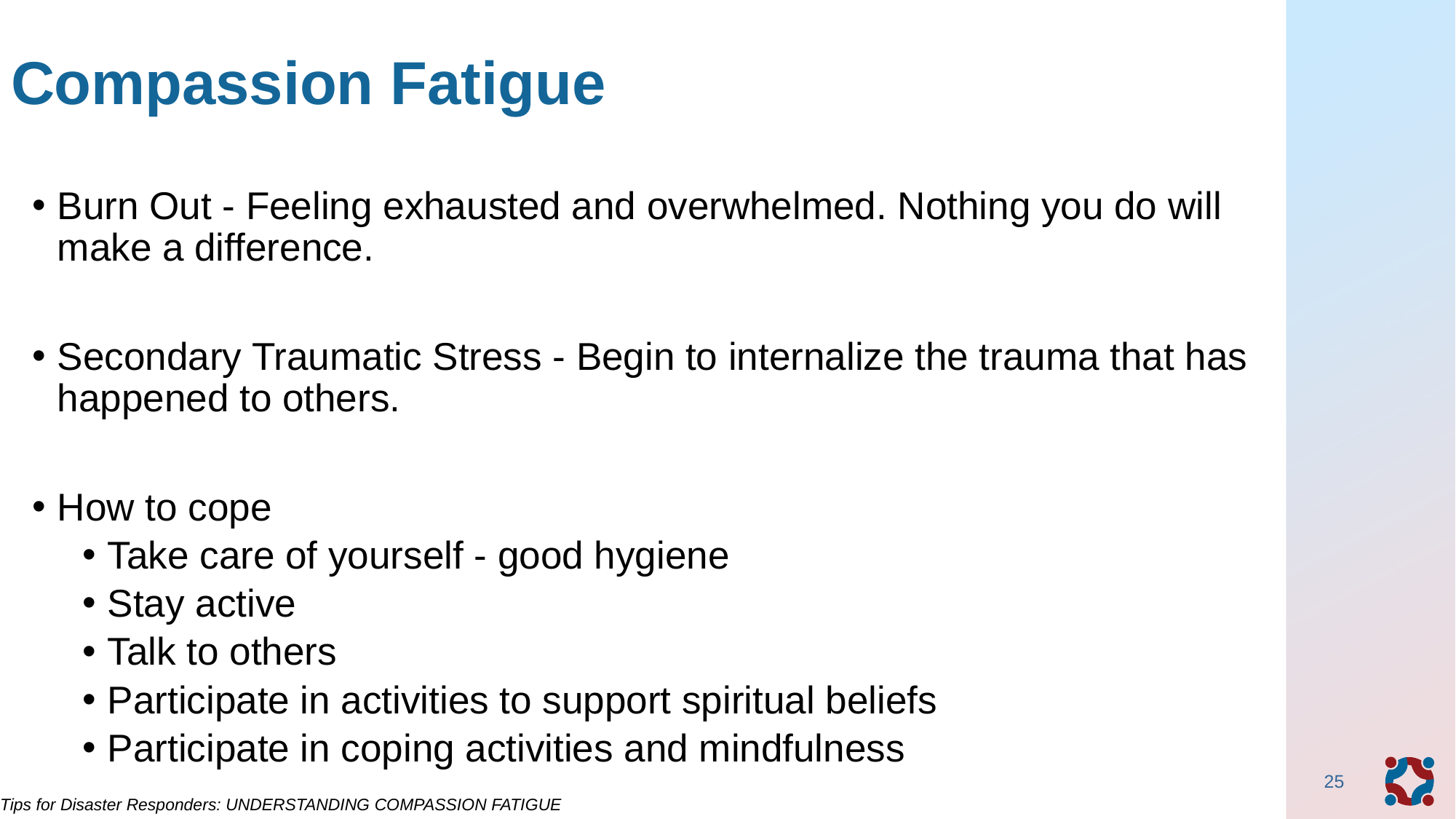

# Compassion Fatigue
Burn Out - Feeling exhausted and overwhelmed. Nothing you do will make a difference.

Secondary Traumatic Stress - Begin to internalize the trauma that has happened to others.

How to cope
Take care of yourself - good hygiene
Stay active
Talk to others
Participate in activities to support spiritual beliefs
Participate in coping activities and mindfulness

25
Tips for Disaster Responders: UNDERSTANDING COMPASSION FATIGUE